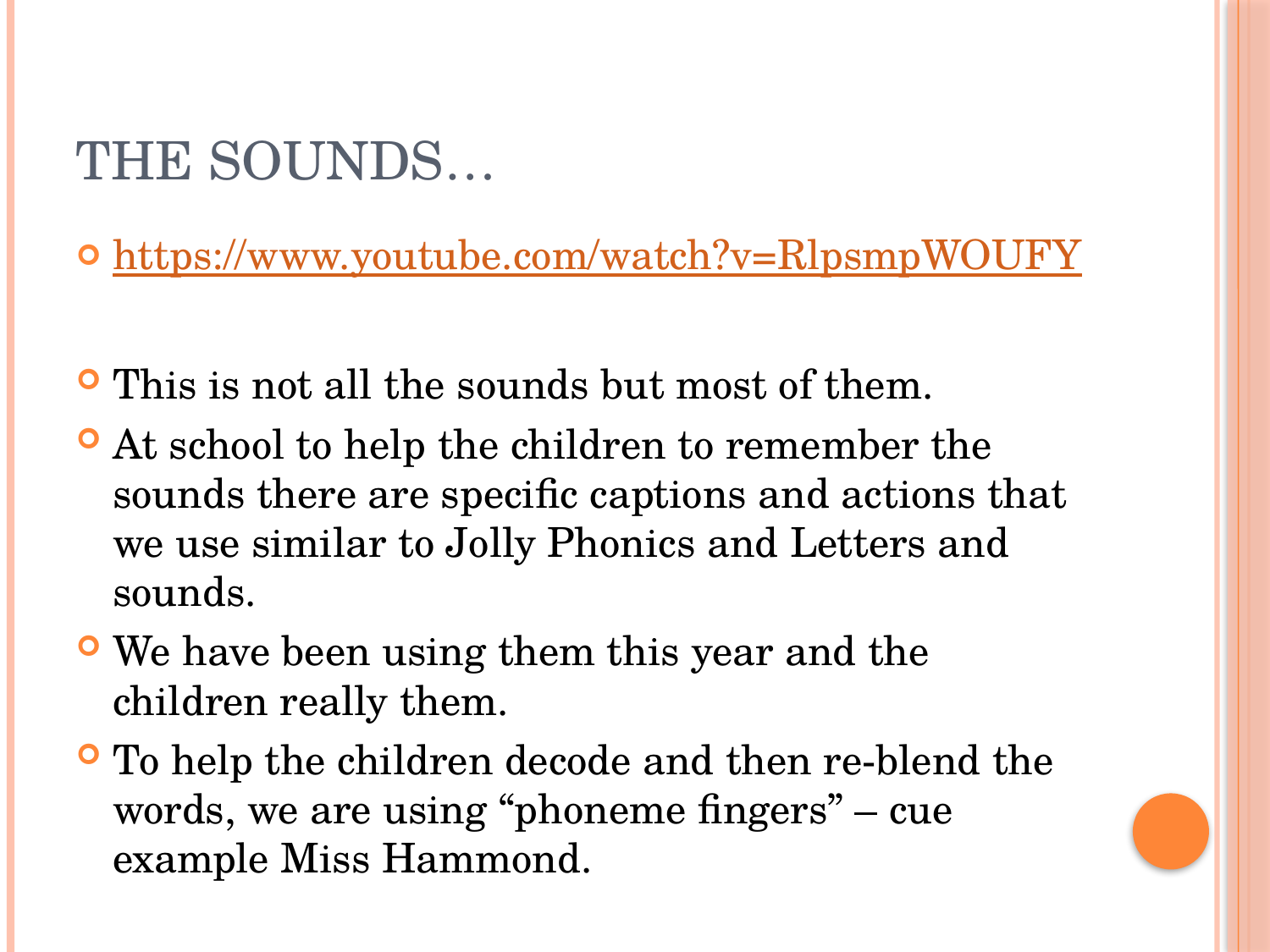

# The sounds…
https://www.youtube.com/watch?v=RlpsmpWOUFY

This is not all the sounds but most of them.
At school to help the children to remember the sounds there are specific captions and actions that we use similar to Jolly Phonics and Letters and sounds.
We have been using them this year and the children really them.
To help the children decode and then re-blend the words, we are using “phoneme fingers” – cue example Miss Hammond.